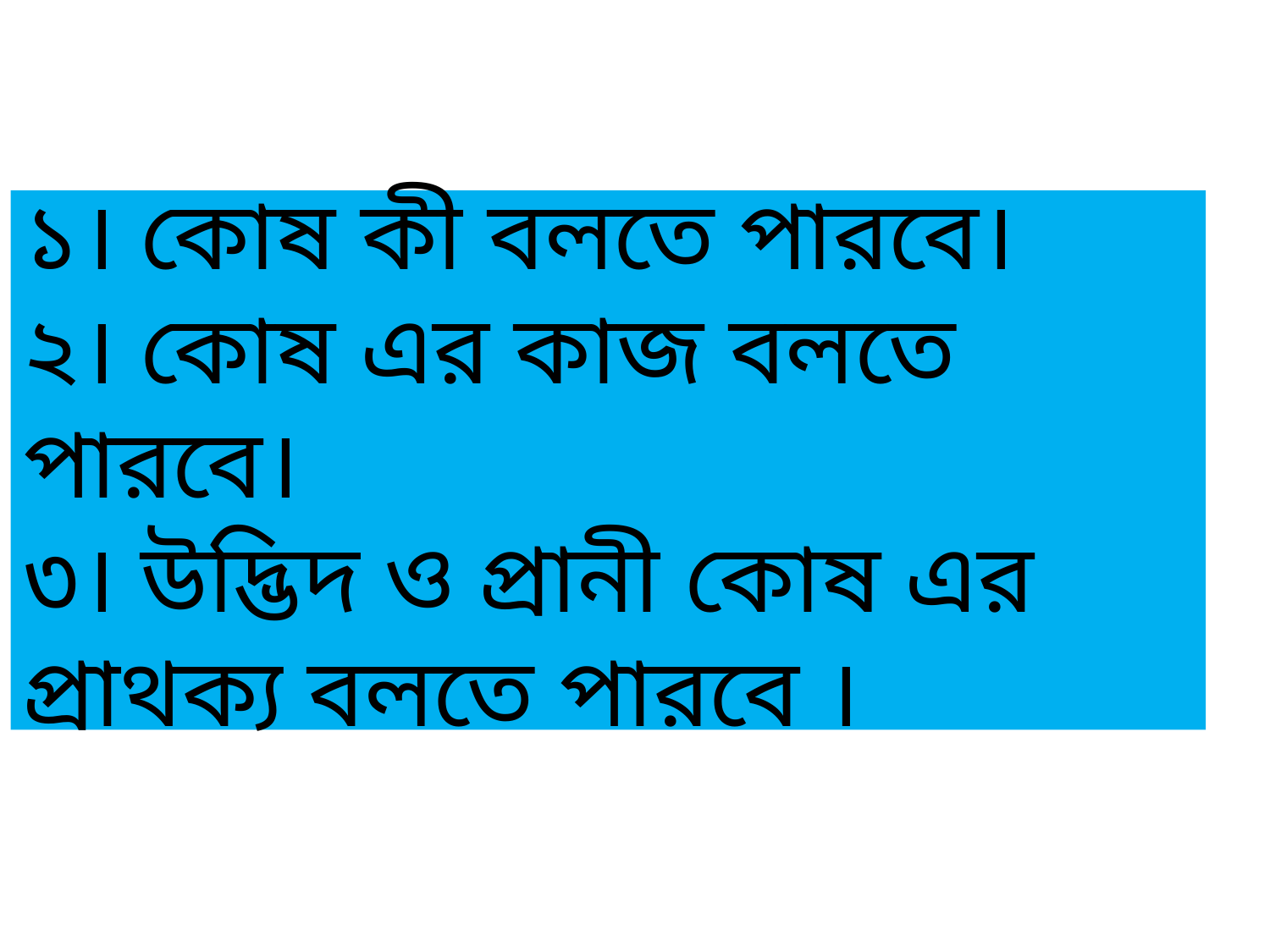

১। কোষ কী বলতে পারবে।
২। কোষ এর কাজ বলতে পারবে।
৩। উদ্ভিদ ও প্রানী কোষ এর প্রাথক্য বলতে পারবে ।
#